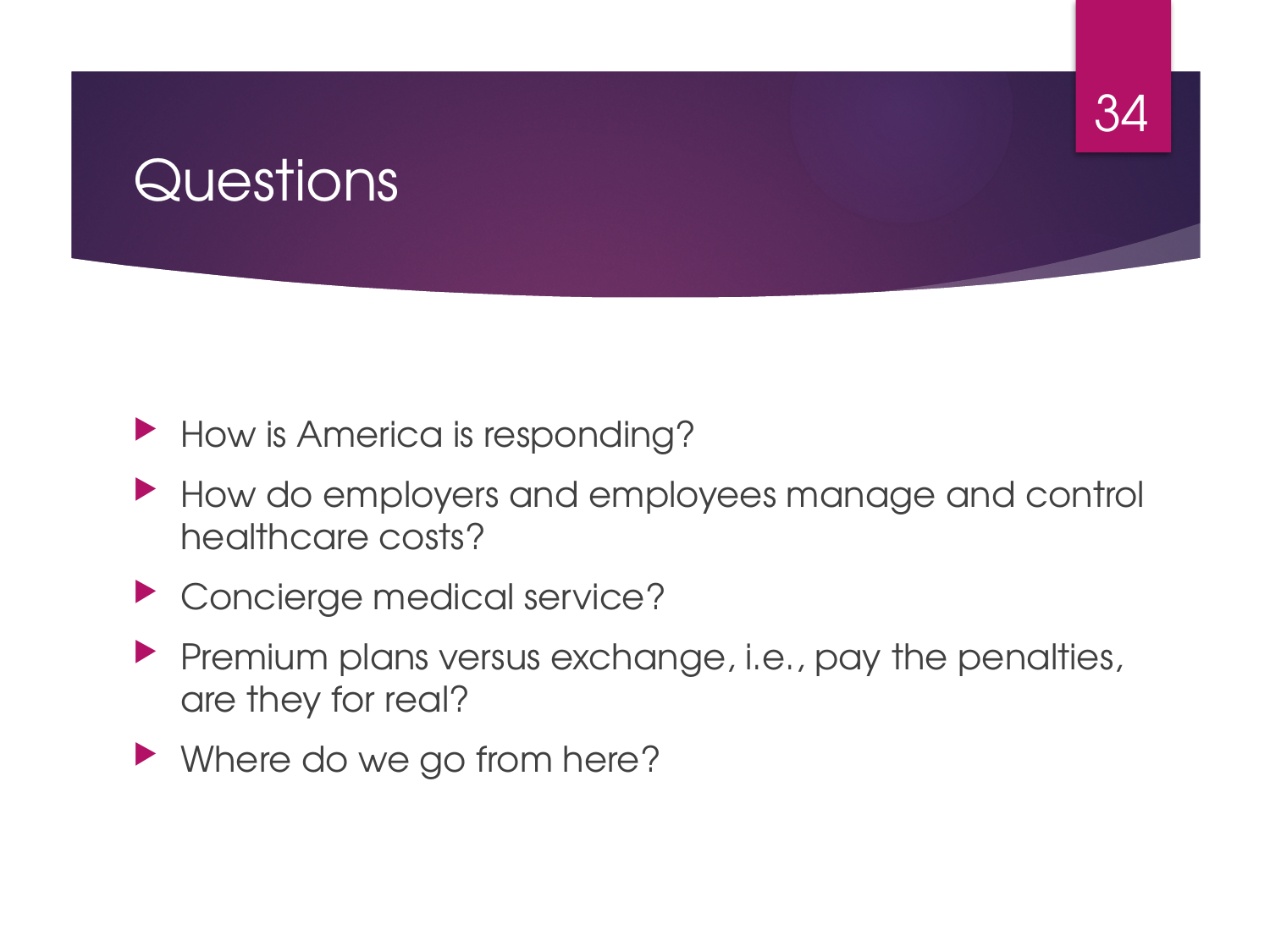

34
# Questions

How is America is responding?
How do employers and employees manage and control healthcare costs?
Concierge medical service?
Premium plans versus exchange, i.e., pay the penalties, are they for real?
Where do we go from here?